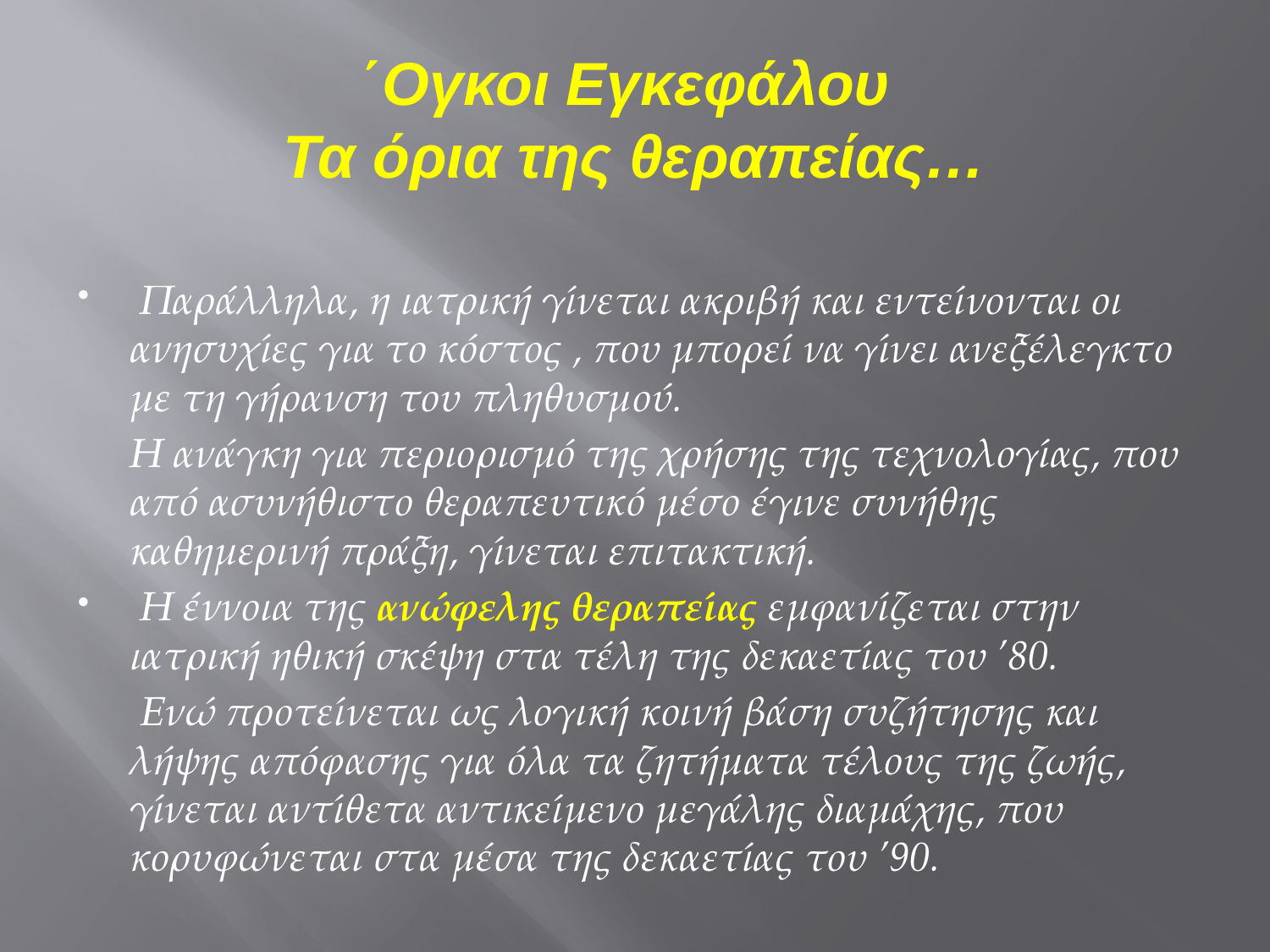

# ΄Ογκοι Εγκεφάλου Τα όρια της θεραπείας…
 Παράλληλα, η ιατρική γίνεται ακριβή και εντείνονται οι ανησυχίες για το κόστος , που μπορεί να γίνει ανεξέλεγκτο με τη γήρανση του πληθυσμού.
     Η ανάγκη για περιορισμό της χρήσης της τεχνολογίας, που από ασυνήθιστο θεραπευτικό μέσο έγινε συνήθης καθημερινή πράξη, γίνεται επιτακτική.
 Η έννοια της ανώφελης θεραπείας εμφανίζεται στην
ιατρική ηθική σκέψη στα τέλη της δεκαετίας του ’80.
      Ενώ προτείνεται ως λογική κοινή βάση συζήτησης και λήψης απόφασης για όλα τα ζητήματα τέλους της ζωής, γίνεται αντίθετα αντικείμενο μεγάλης διαμάχης, που κορυφώνεται στα μέσα της δεκαετίας του ’90.